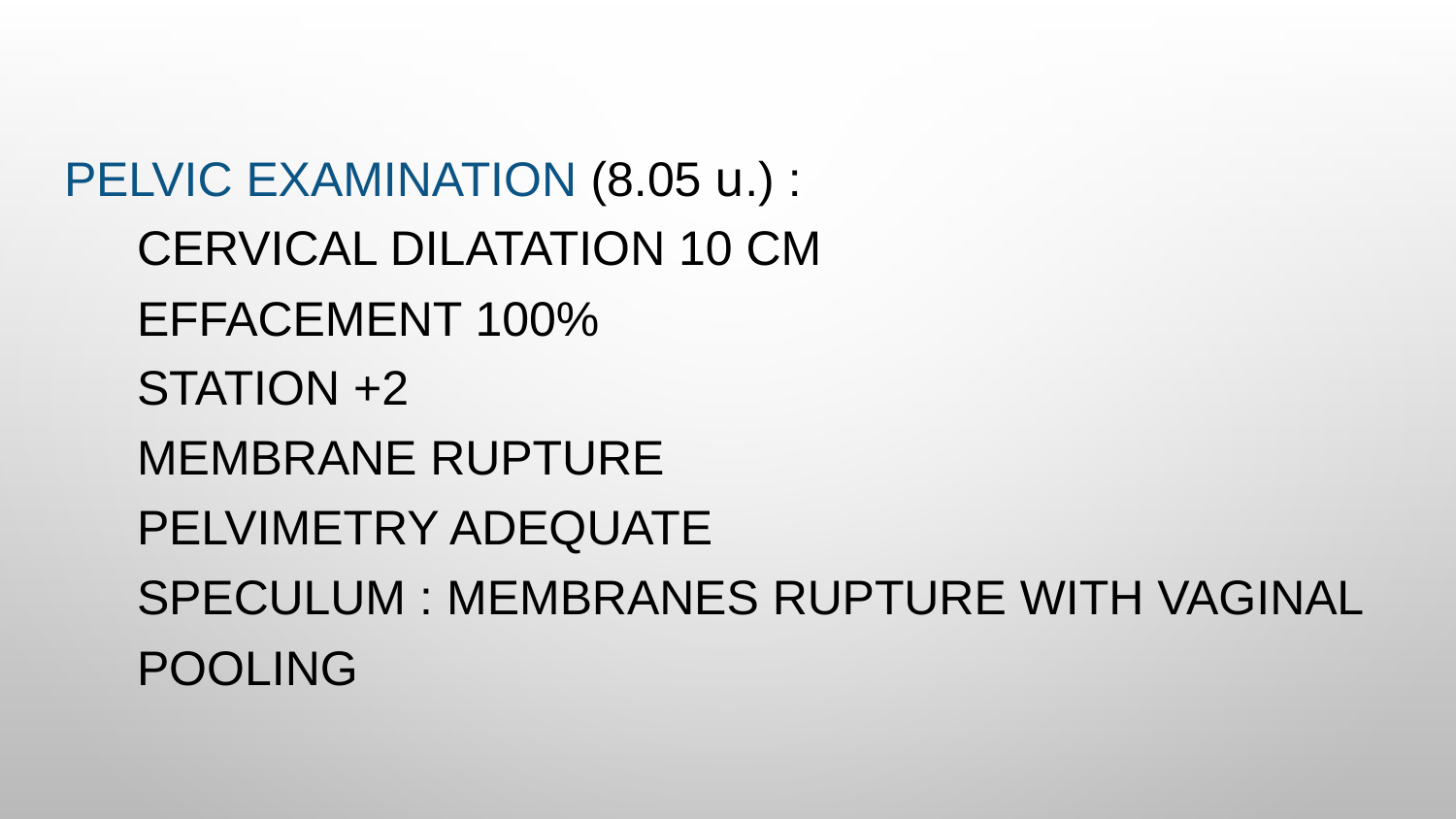

Pelvic examination (8.05 น.) :
cervical dilatation 10 cm
effacement 100%
station +2
membrane rupture
pelvimetry adequate
Speculum : membranes rupture with vaginal pooling